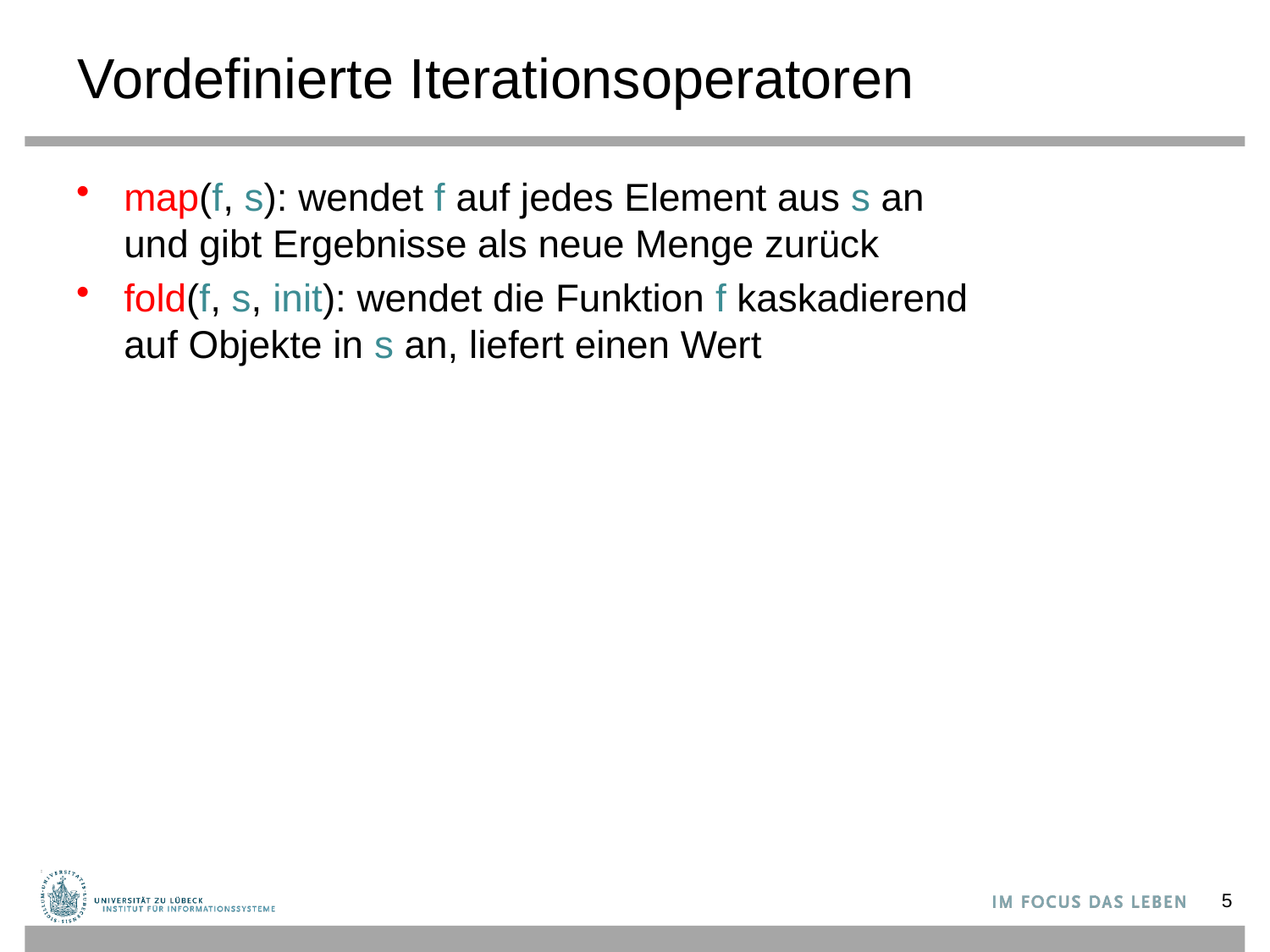

# Vordefinierte Iterationsoperatoren
map(f, s): wendet f auf jedes Element aus s an
und gibt Ergebnisse als neue Menge zurück
fold(f, s, init): wendet die Funktion f kaskadierend
auf Objekte in s an, liefert einen Wert
5